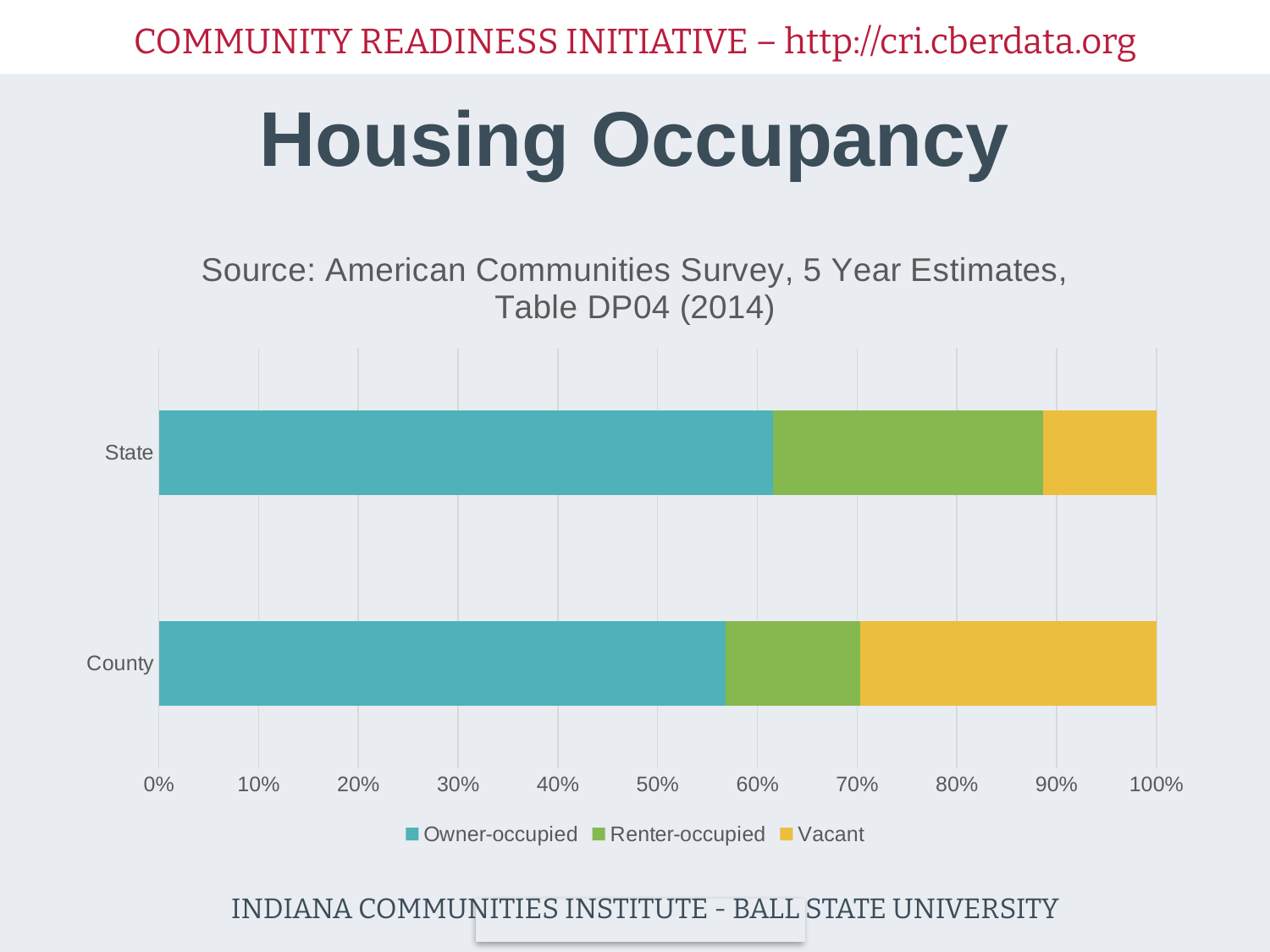

# Housing Occupancy

### Chart: Source: American Communities Survey, 5 Year Estimates, Table DP04 (2014)

| Category | Owner-occupied | Renter-occupied | Vacant |
|---|---|---|---|
| County | 0.568 | 0.134 | 0.297 |
| State | 0.616 | 0.271 | 0.114 |